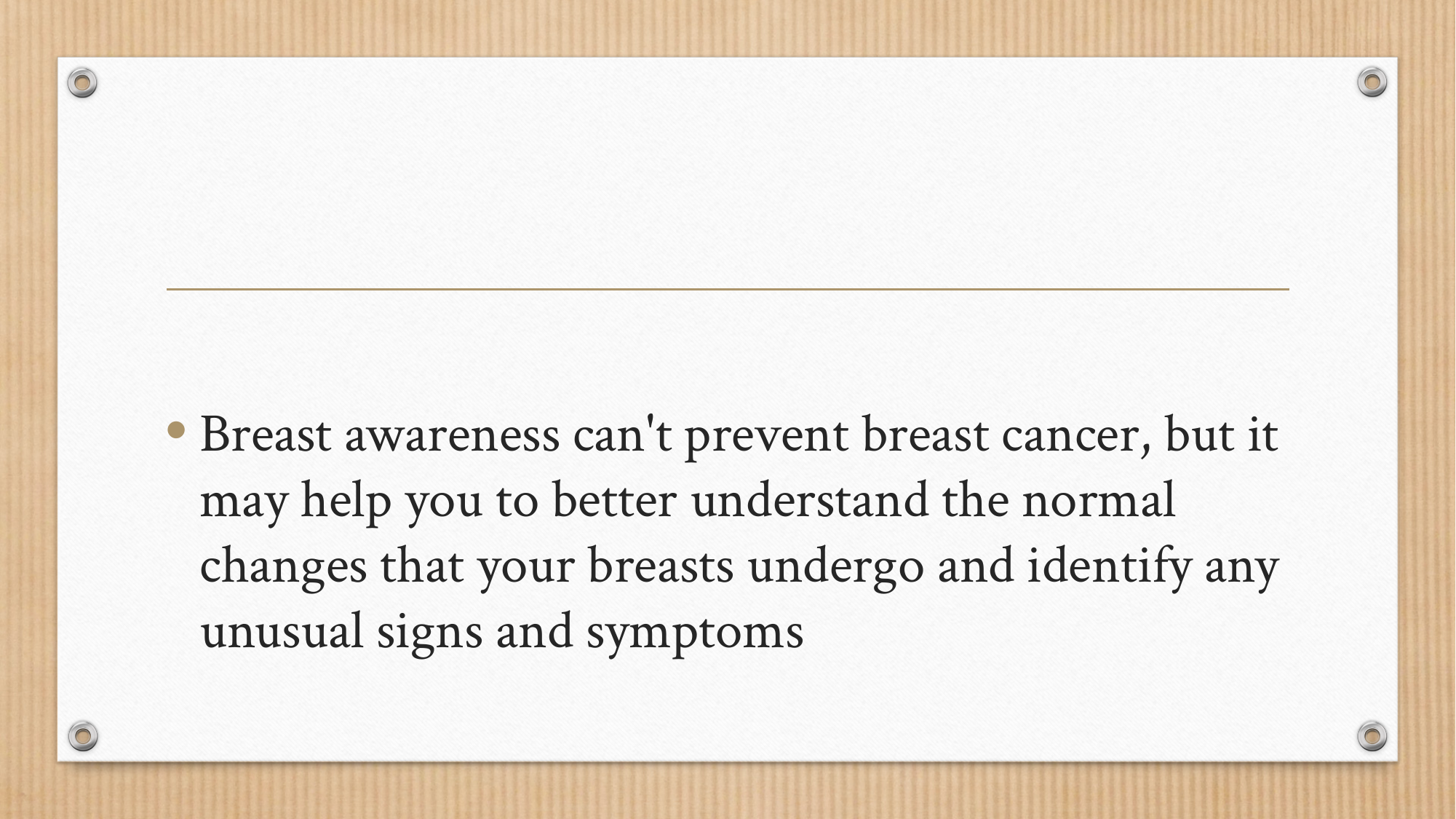

Breast awareness can't prevent breast cancer, but it may help you to better understand the normal changes that your breasts undergo and identify any unusual signs and symptoms